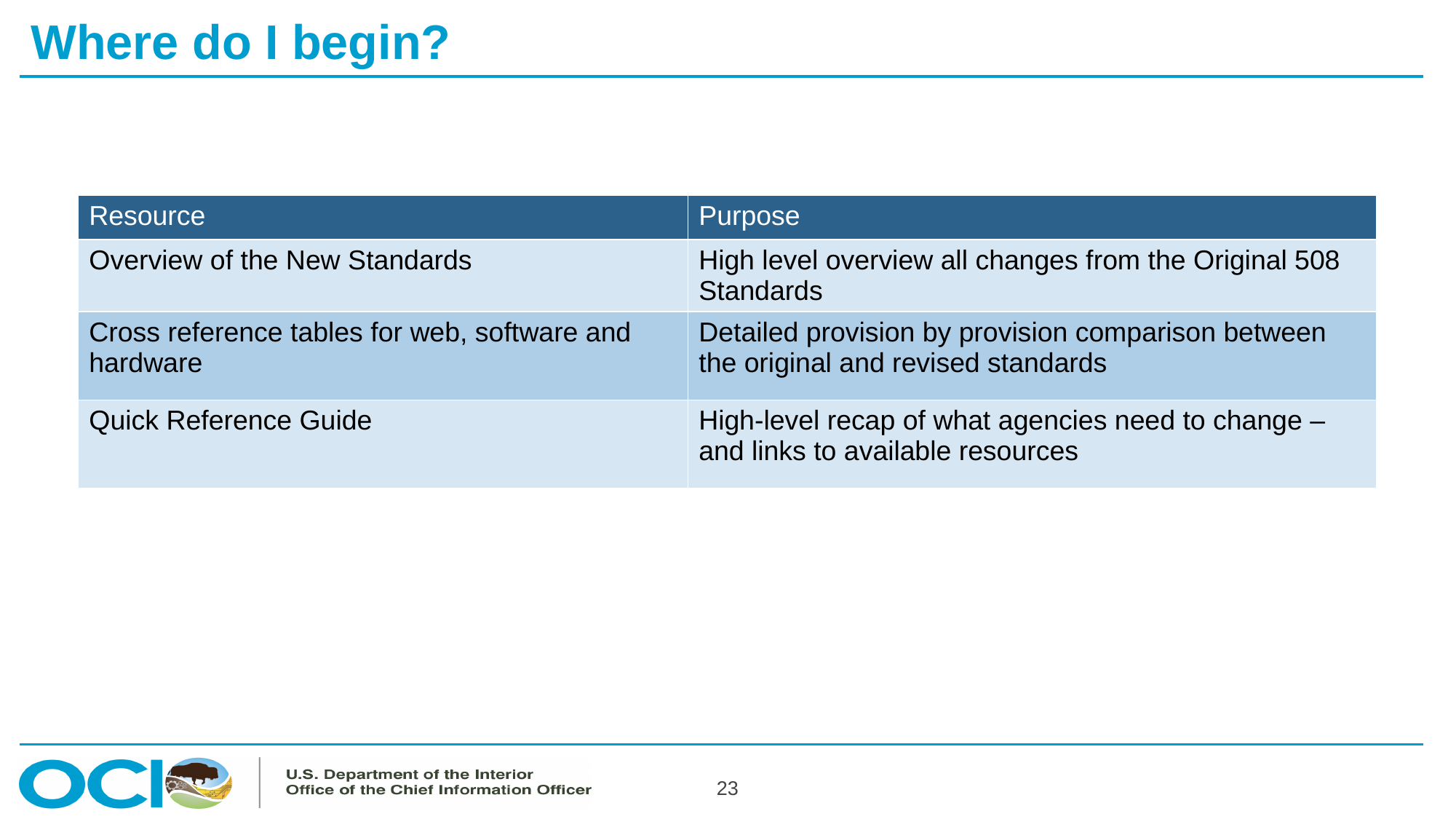

# Where do I begin?
| Resource | Purpose |
| --- | --- |
| Overview of the New Standards | High level overview all changes from the Original 508 Standards |
| Cross reference tables for web, software and hardware | Detailed provision by provision comparison between the original and revised standards |
| Quick Reference Guide | High-level recap of what agencies need to change – and links to available resources |
23